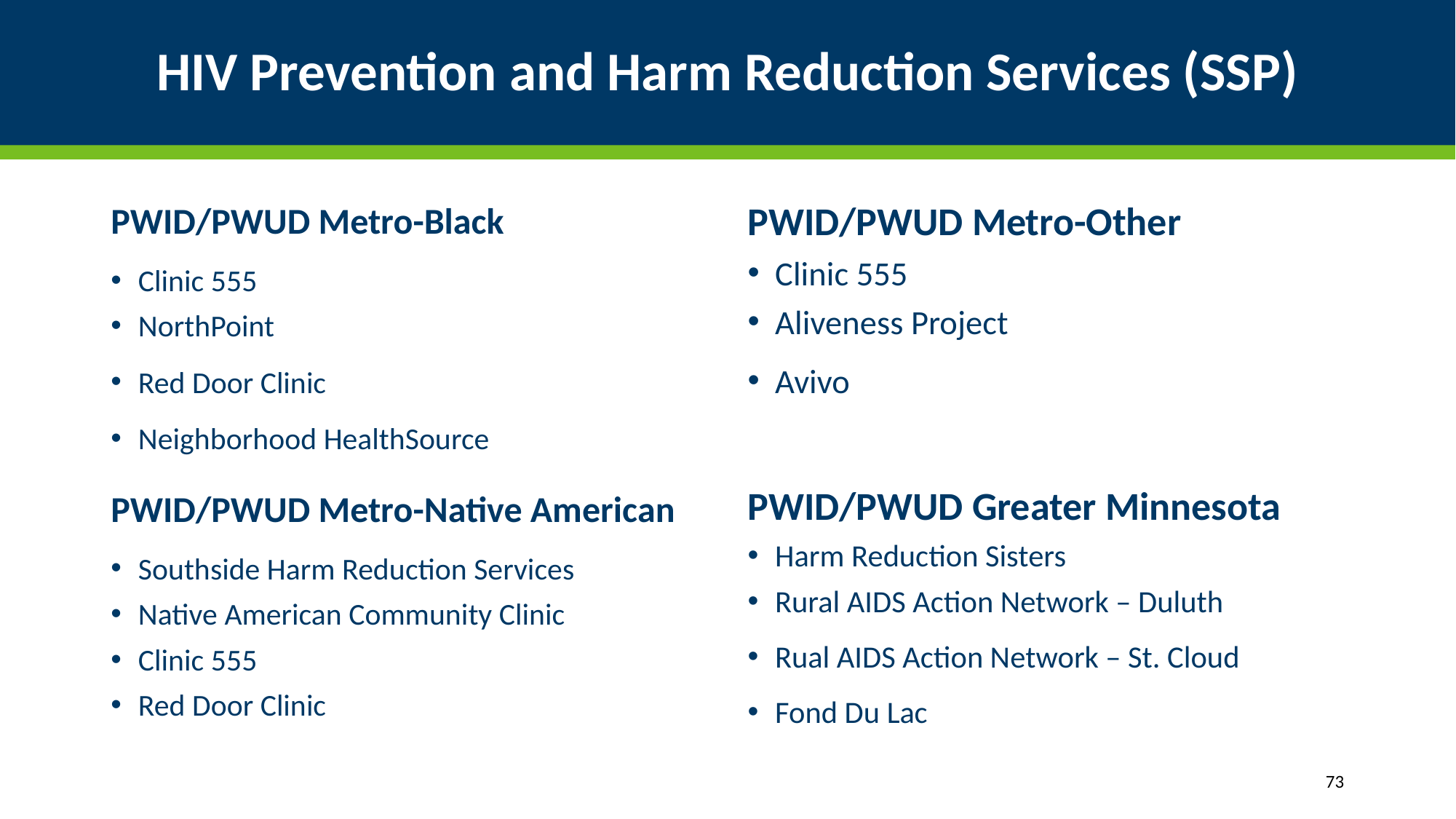

# HIV Prevention and Harm Reduction Services (SSP)
PWID/PWUD Metro-Black
Clinic 555
NorthPoint
Red Door Clinic
Neighborhood HealthSource
PWID/PWUD Metro-Native American
Southside Harm Reduction Services
Native American Community Clinic
Clinic 555
Red Door Clinic

PWID/PWUD Metro-Other
Clinic 555
Aliveness Project
Avivo

PWID/PWUD Greater Minnesota
Harm Reduction Sisters
Rural AIDS Action Network – Duluth
Rual AIDS Action Network – St. Cloud
Fond Du Lac

73